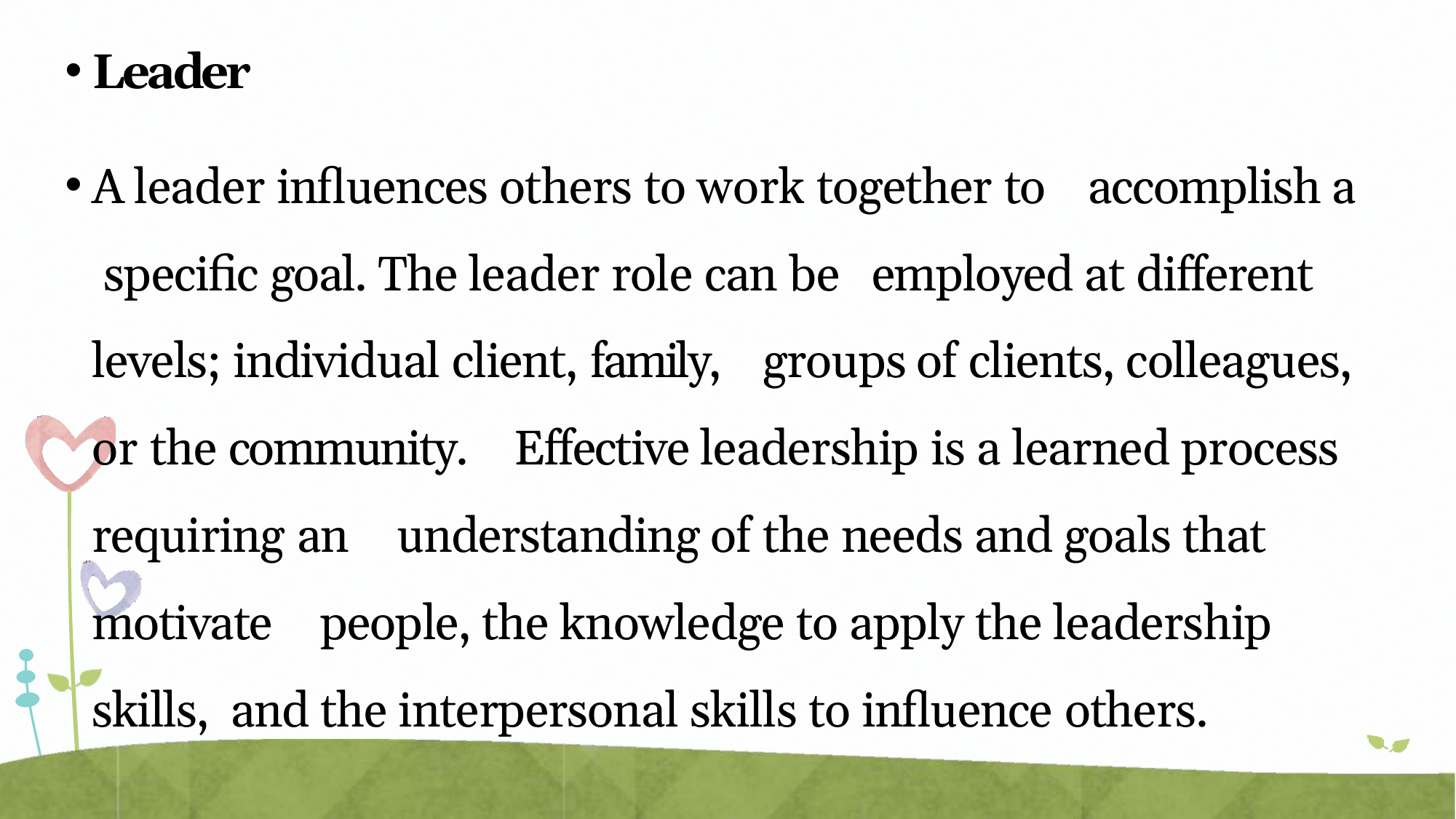

Leader
A leader influences others to work together to	accomplish a  specific goal. The leader role can be	employed at different  levels; individual client, family,	groups of clients, colleagues,  or the community.	Effective leadership is a learned process  requiring an	understanding of the needs and goals that  motivate	people, the knowledge to apply the leadership skills,  and the interpersonal skills to influence others.